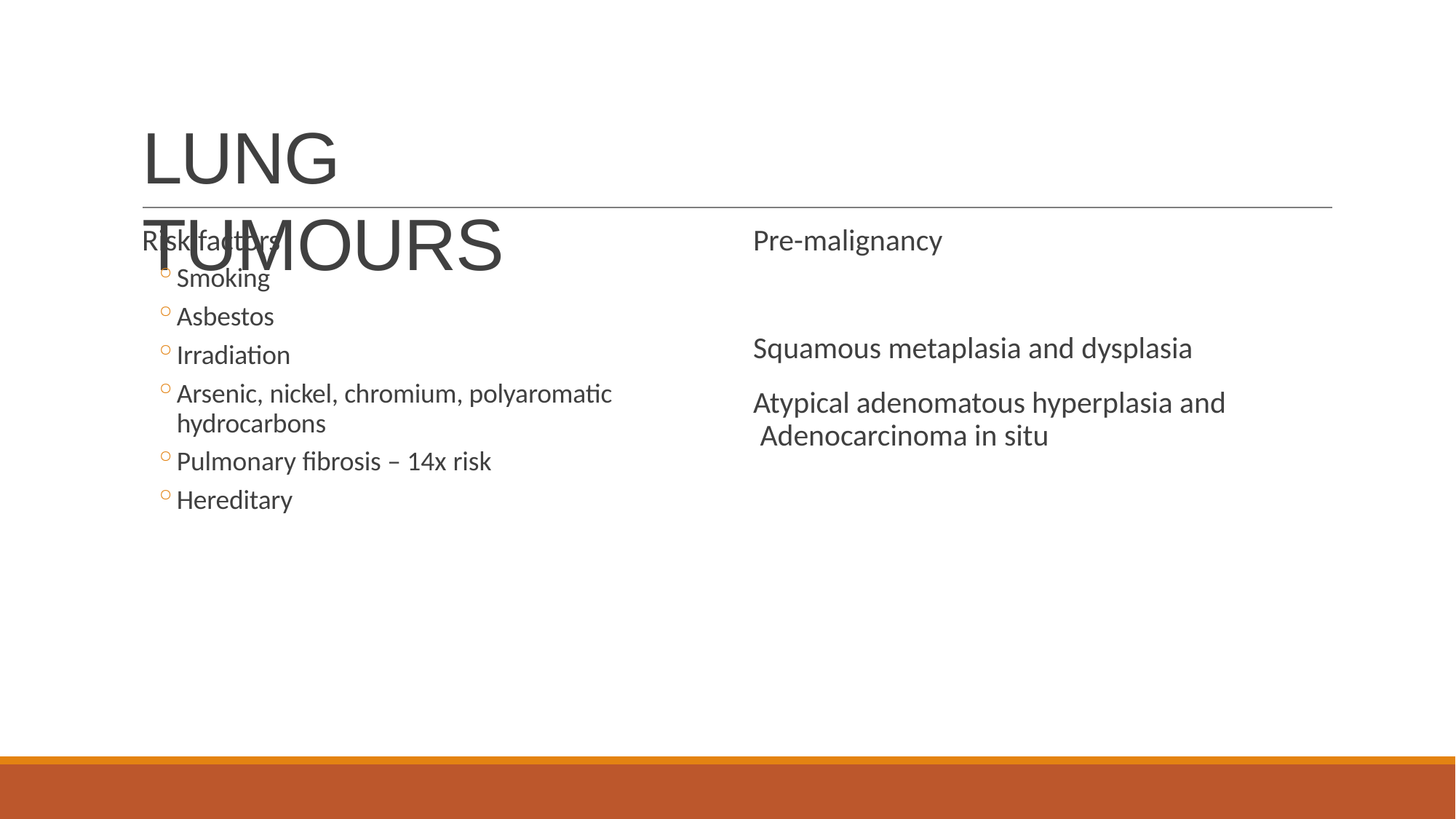

# LUNG TUMOURS
Risk factors
Smoking
Asbestos
Irradiation
Arsenic, nickel, chromium, polyaromatic  hydrocarbons
Pulmonary fibrosis – 14x risk
Hereditary
Pre-malignancy
Squamous metaplasia and dysplasia
Atypical adenomatous hyperplasia and  Adenocarcinoma in situ